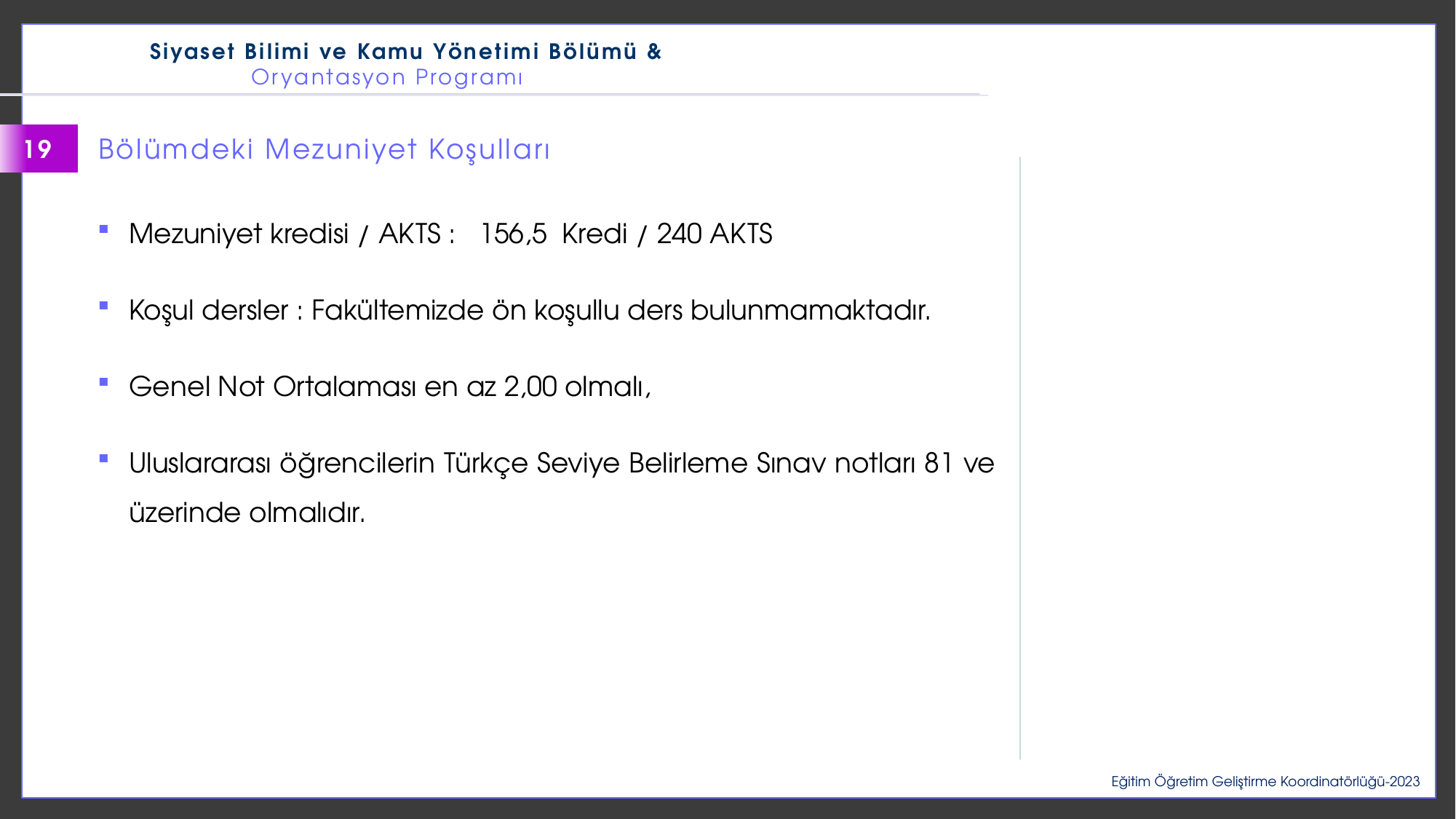

Siyaset Bilimi ve Kamu Yönetimi Bölümü & Oryantasyon Programı
Bölümdeki Mezuniyet Koşulları
19
Mezuniyet kredisi / AKTS :   156,5  Kredi / 240 AKTS
Koşul dersler : Fakültemizde ön koşullu ders bulunmamaktadır.
Genel Not Ortalaması en az 2,00 olmalı,
Uluslararası öğrencilerin Türkçe Seviye Belirleme Sınav notları 81 ve üzerinde olmalıdır.
Eğitim Öğretim Geliştirme Koordinatörlüğü-2023